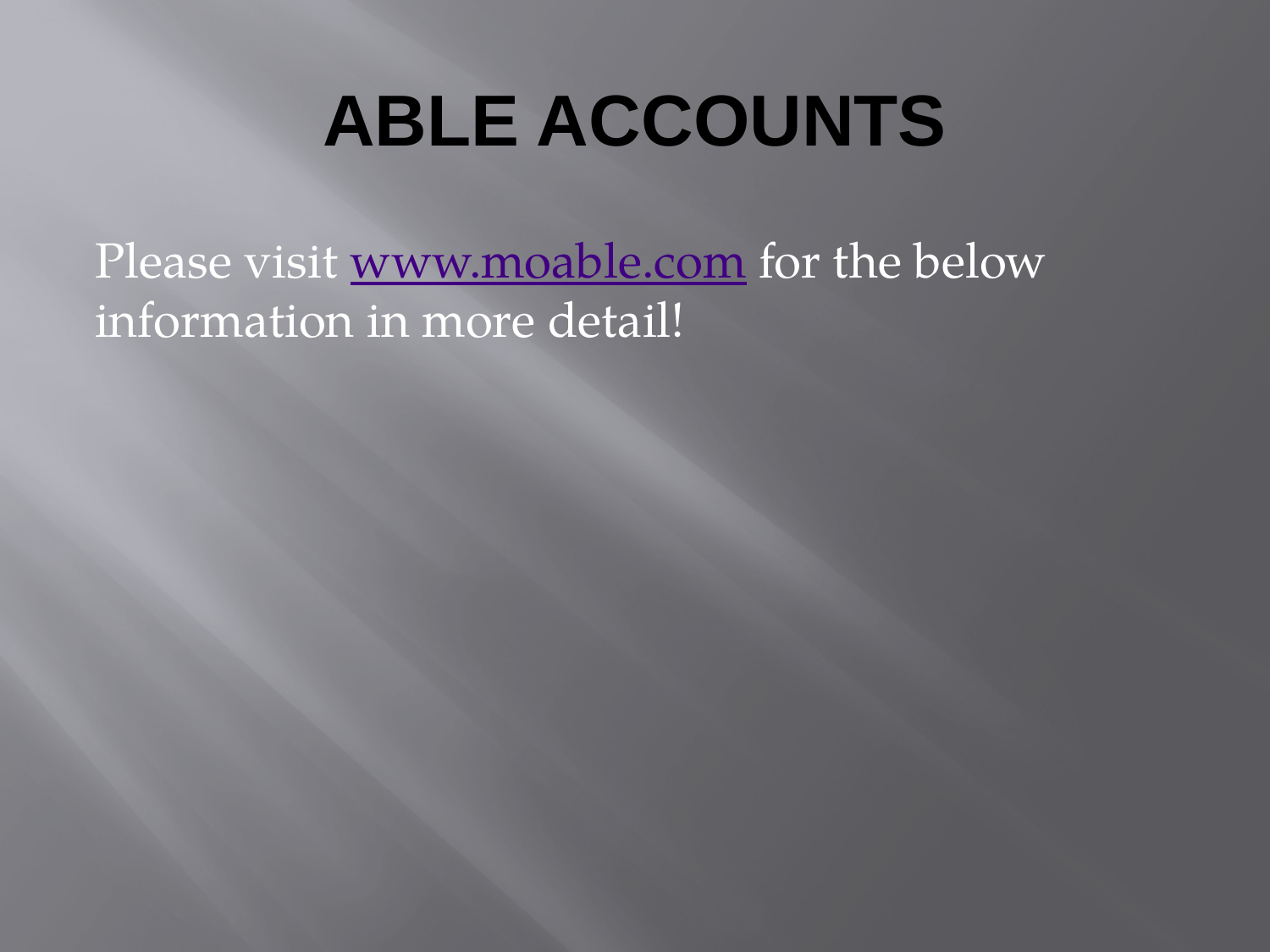

# ABLE ACCOUNTS
Please visit www.moable.com for the below information in more detail!